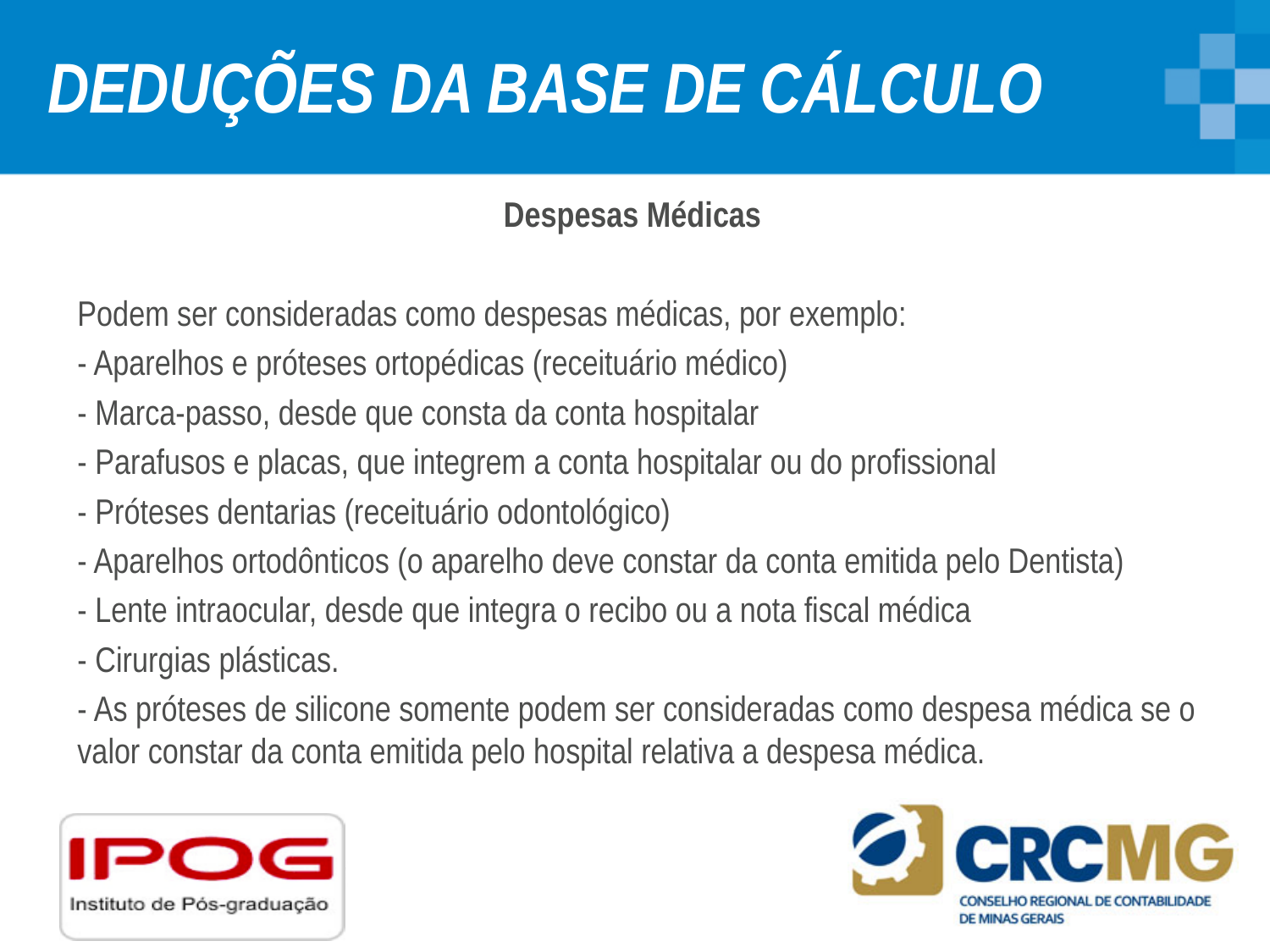

# DEDUÇÕES DA BASE DE CÁLCULO
Despesas Médicas

Podem ser consideradas como despesas médicas, por exemplo:
- Aparelhos e próteses ortopédicas (receituário médico)
- Marca-passo, desde que consta da conta hospitalar
- Parafusos e placas, que integrem a conta hospitalar ou do profissional
- Próteses dentarias (receituário odontológico)
- Aparelhos ortodônticos (o aparelho deve constar da conta emitida pelo Dentista)
- Lente intraocular, desde que integra o recibo ou a nota fiscal médica
- Cirurgias plásticas.
- As próteses de silicone somente podem ser consideradas como despesa médica se o valor constar da conta emitida pelo hospital relativa a despesa médica.